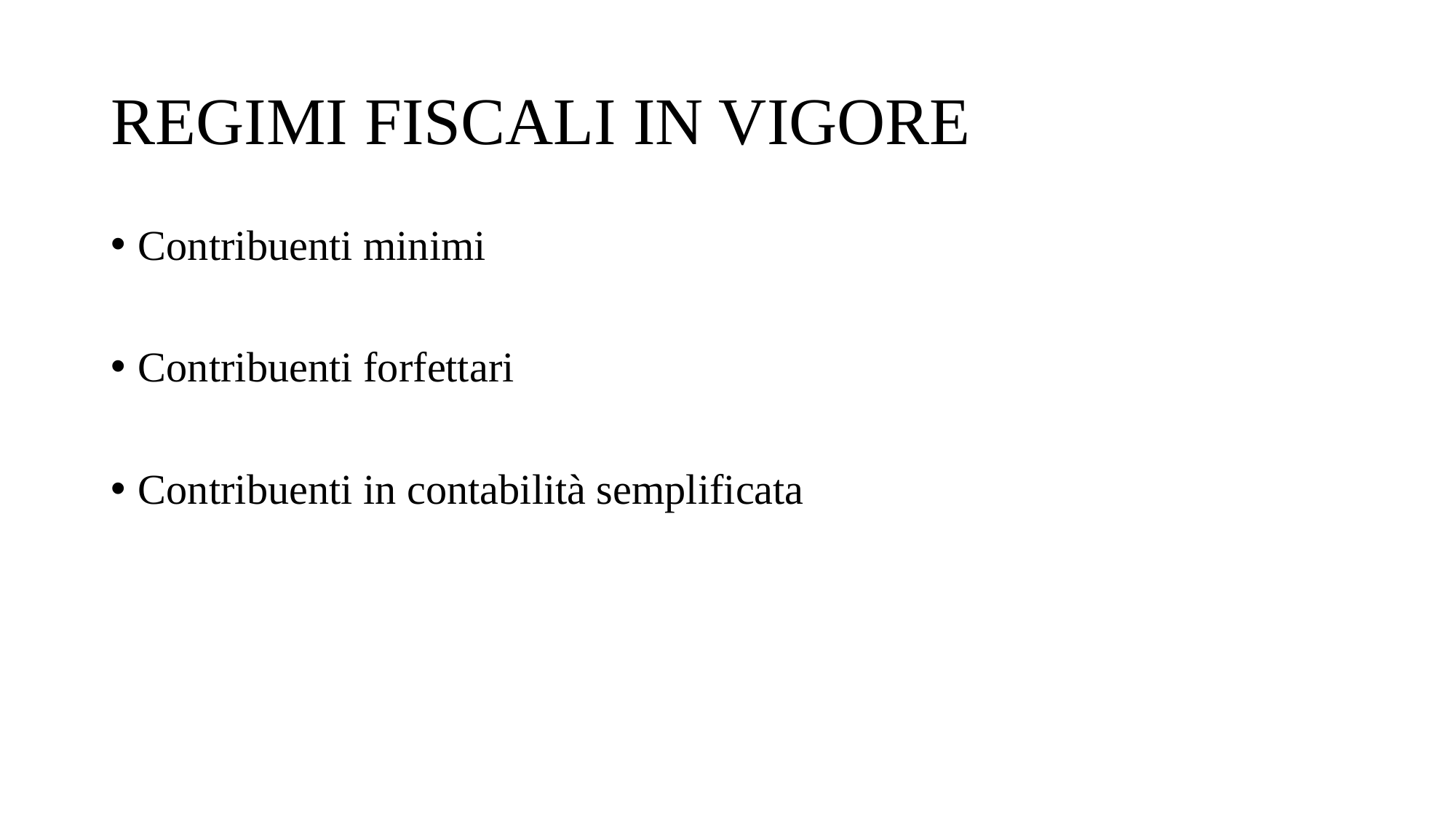

# REGIMI FISCALI IN VIGORE
Contribuenti minimi

Contribuenti forfettari

Contribuenti in contabilità semplificata